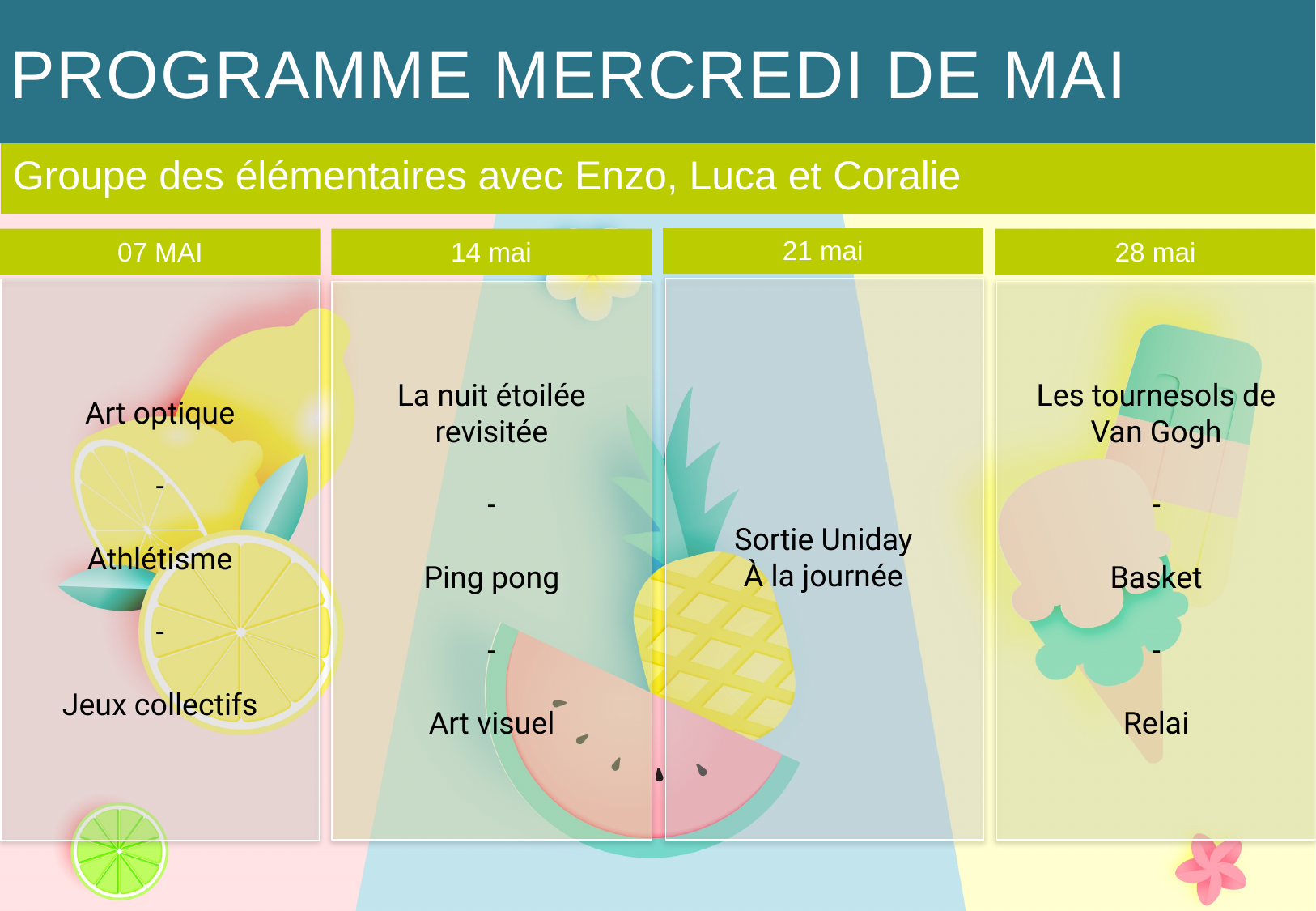

# Programme mercredi de mai
Groupe des élémentaires avec Enzo, Luca et Coralie
21 mai
07 MAI
14 mai
28 mai
Sortie Uniday
À la journée
Art optique

-

Athlétisme

-

Jeux collectifs
La nuit étoilée revisitée

-

Ping pong

-

Art visuel
Les tournesols de Van Gogh

-

Basket

-

Relai